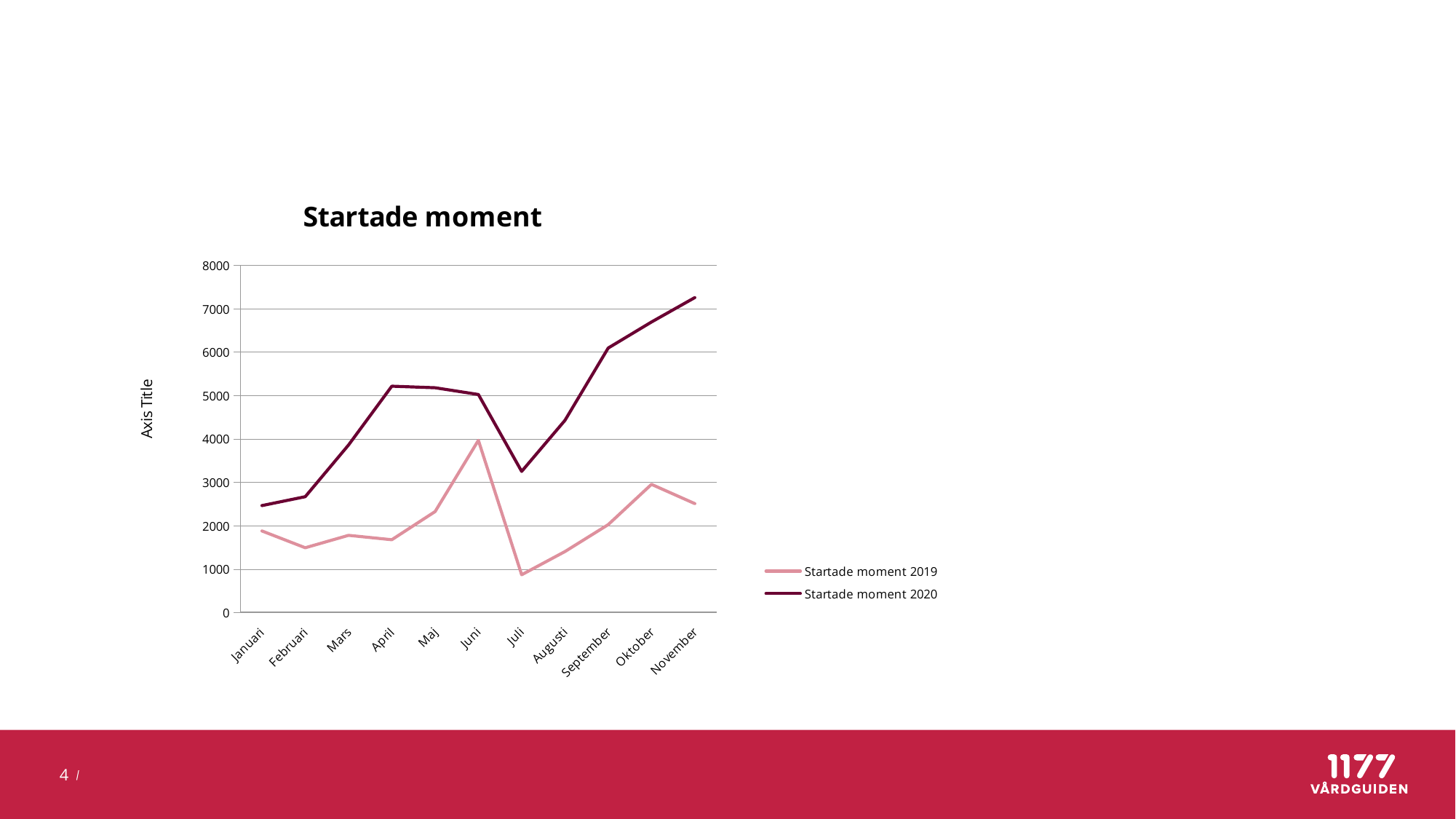

#

### Chart: Startade moment

| Category | Startade moment 2019 | Startade moment 2020 |
|---|---|---|
| Januari | 1879.0 | 2463.0 |
| Februari | 1492.0 | 2668.0 |
| Mars | 1778.0 | 3858.0 |
| April | 1677.0 | 5213.0 |
| Maj | 2325.0 | 5178.0 |
| Juni | 3966.0 | 5022.0 |
| Juli | 870.0 | 3250.0 |
| Augusti | 1404.0 | 4427.0 |
| September | 2024.0 | 6093.0 |
| Oktober | 2952.0 | 6692.0 |
| November | 2508.0 | 7254.0 |
4